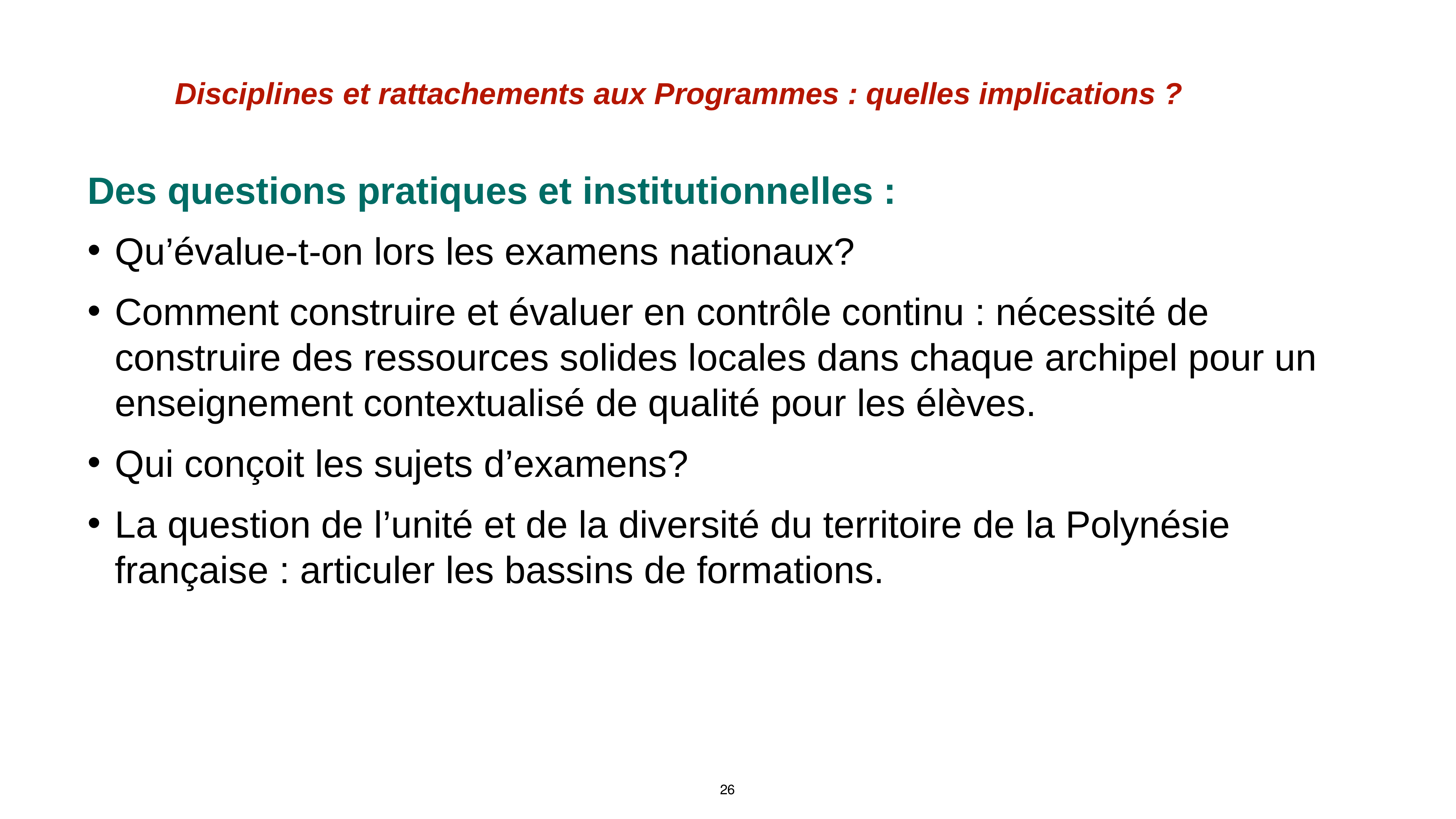

Disciplines et rattachements aux Programmes : quelles implications ?
Des questions pratiques et institutionnelles :
Qu’évalue-t-on lors les examens nationaux?
Comment construire et évaluer en contrôle continu : nécessité de construire des ressources solides locales dans chaque archipel pour un enseignement contextualisé de qualité pour les élèves.
Qui conçoit les sujets d’examens?
La question de l’unité et de la diversité du territoire de la Polynésie française : articuler les bassins de formations.

26